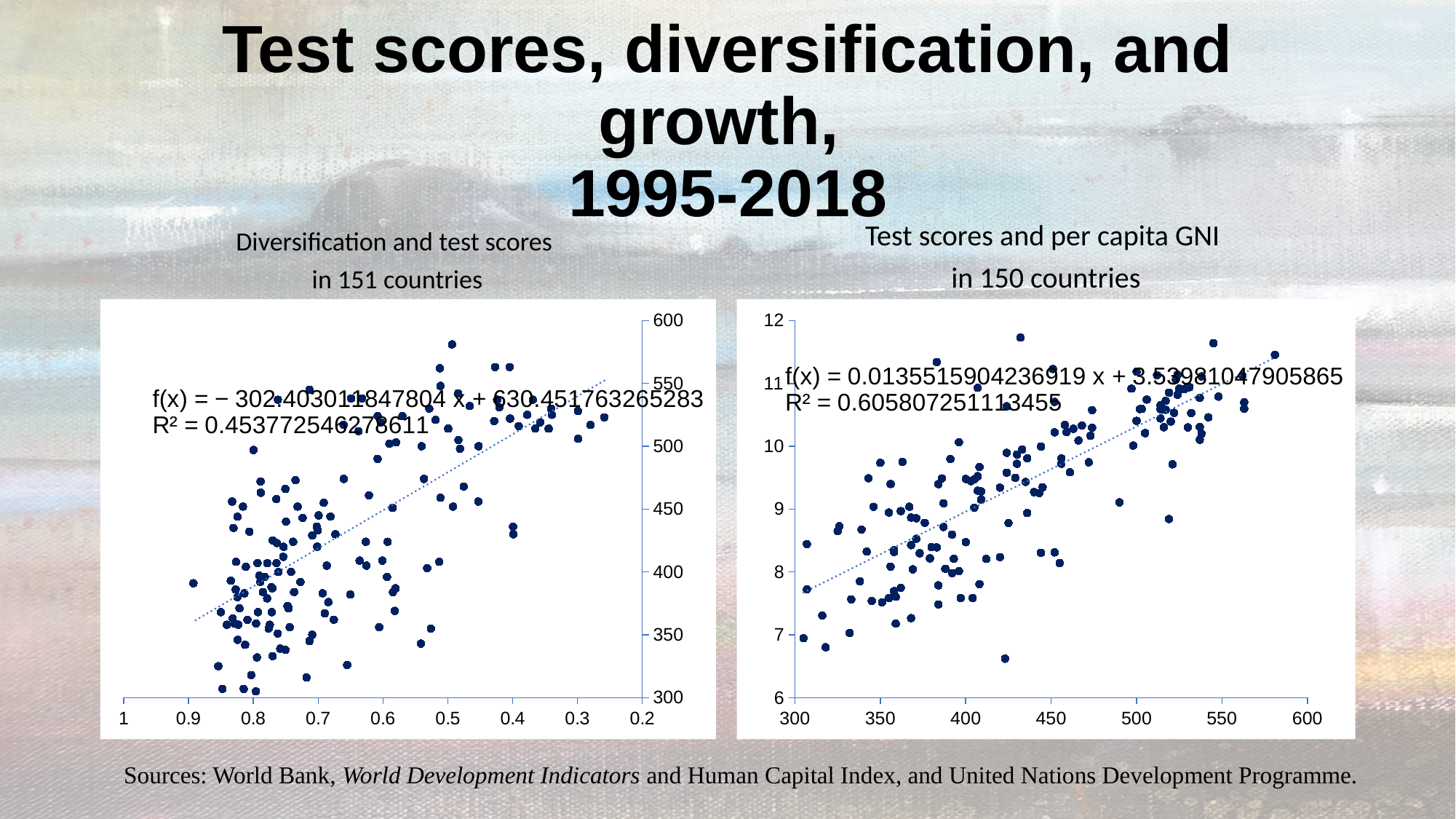

# Test scores, diversification, and growth, 1995-2018

Diversification and test scores
in 151 countries
Test scores and per capita GNI
in 150 countries

### Chart

| Category |  |
|---|---|

### Chart

| Category |  |
|---|---|
Shaped like a sickle
Rapid growth
Stagnation
Stagnation
Sources: World Bank, World Development Indicators and Human Capital Index, and United Nations Development Programme.